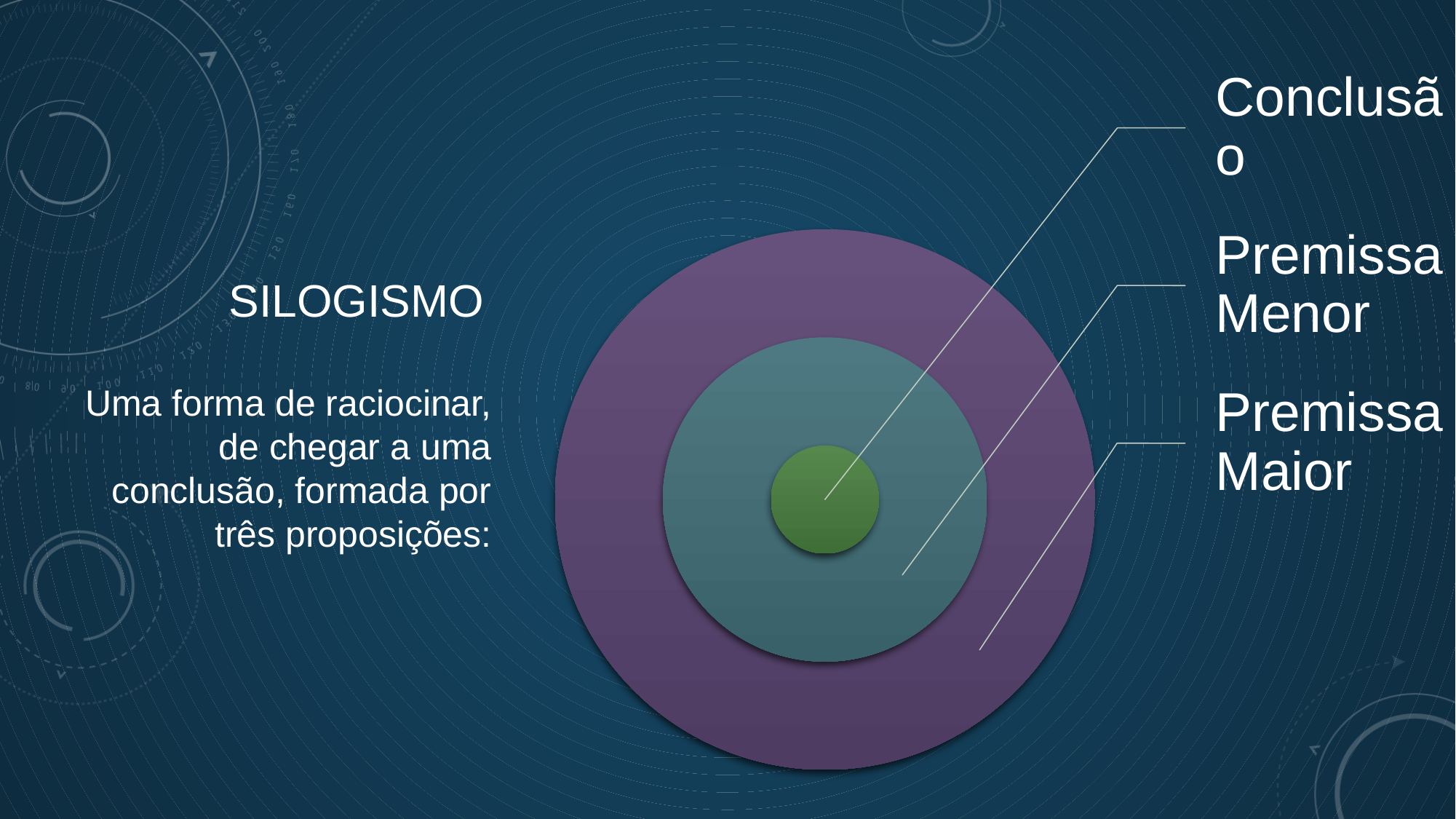

Conclusão
Premissa Menor
Premissa Maior
# silogismo
Uma forma de raciocinar, de chegar a uma conclusão, formada por três proposições: